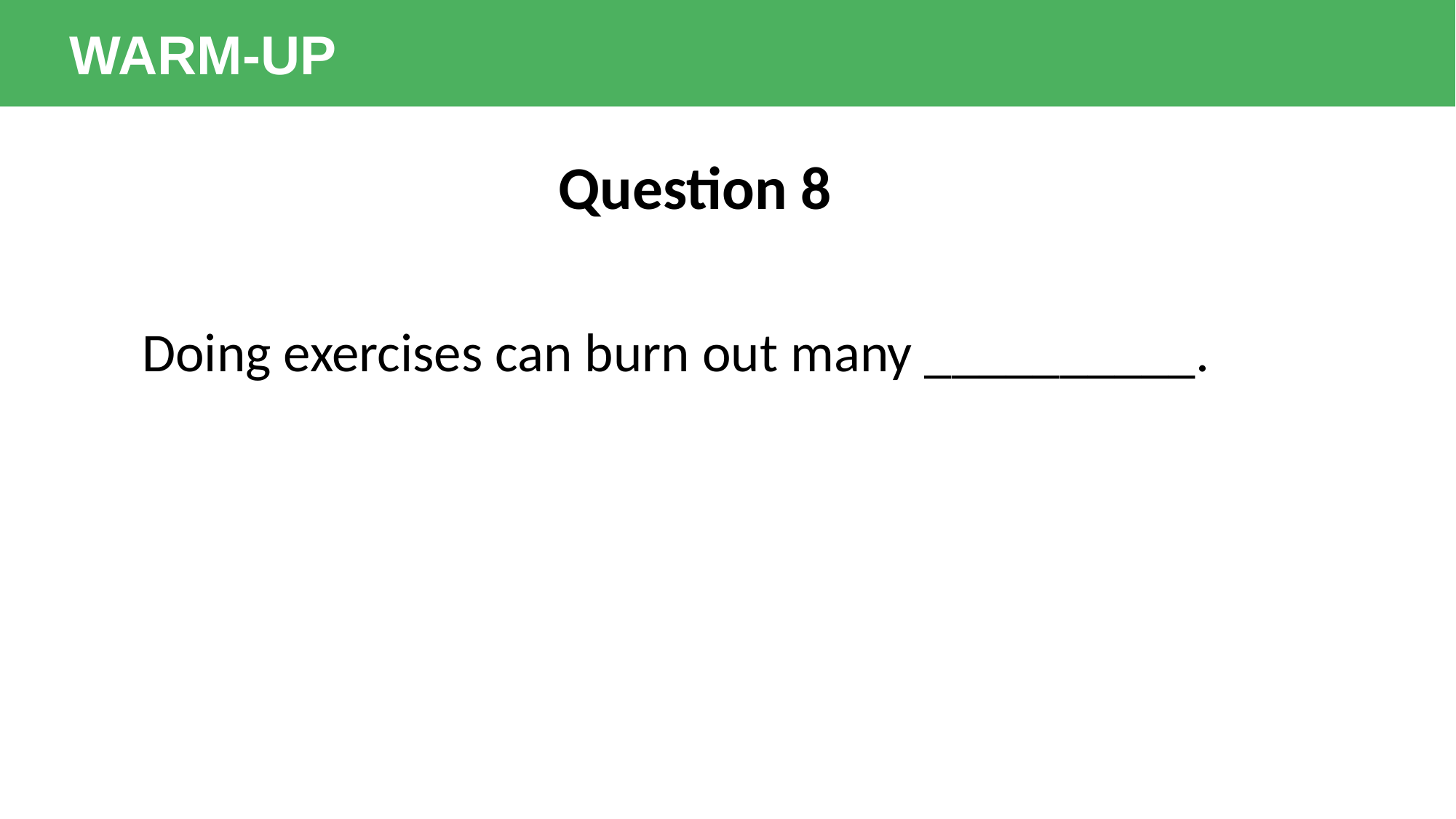

WARM-UP
Question 8
Doing exercises can burn out many __________.